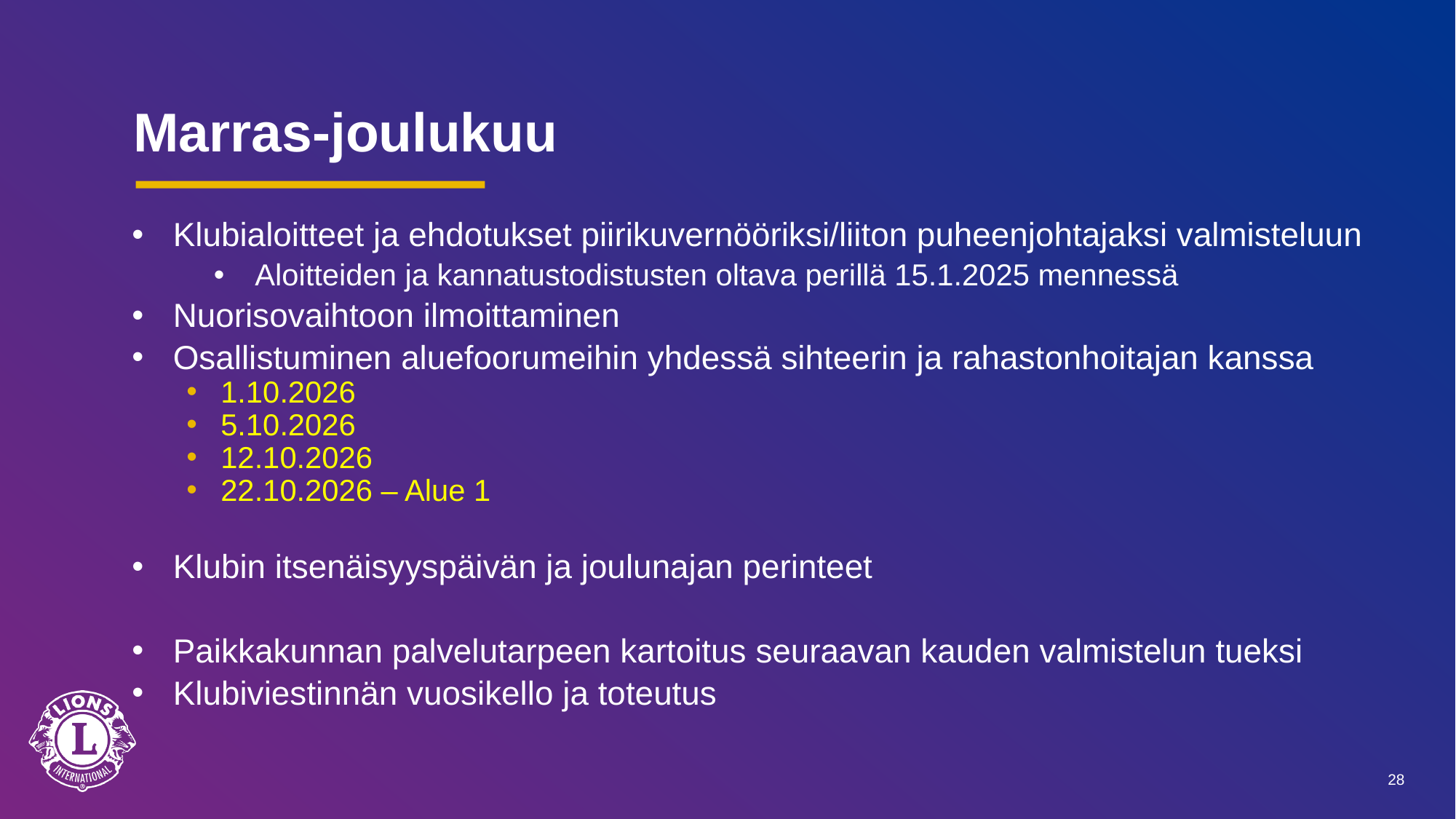

# Marras-joulukuu
Klubialoitteet ja ehdotukset piirikuvernööriksi/liiton puheenjohtajaksi valmisteluun
Aloitteiden ja kannatustodistusten oltava perillä 15.1.2025 mennessä
Nuorisovaihtoon ilmoittaminen
Osallistuminen aluefoorumeihin yhdessä sihteerin ja rahastonhoitajan kanssa
1.10.2026
5.10.2026
12.10.2026
22.10.2026 – Alue 1

Klubin itsenäisyyspäivän ja joulunajan perinteet

Paikkakunnan palvelutarpeen kartoitus seuraavan kauden valmistelun tueksi
Klubiviestinnän vuosikello ja toteutus